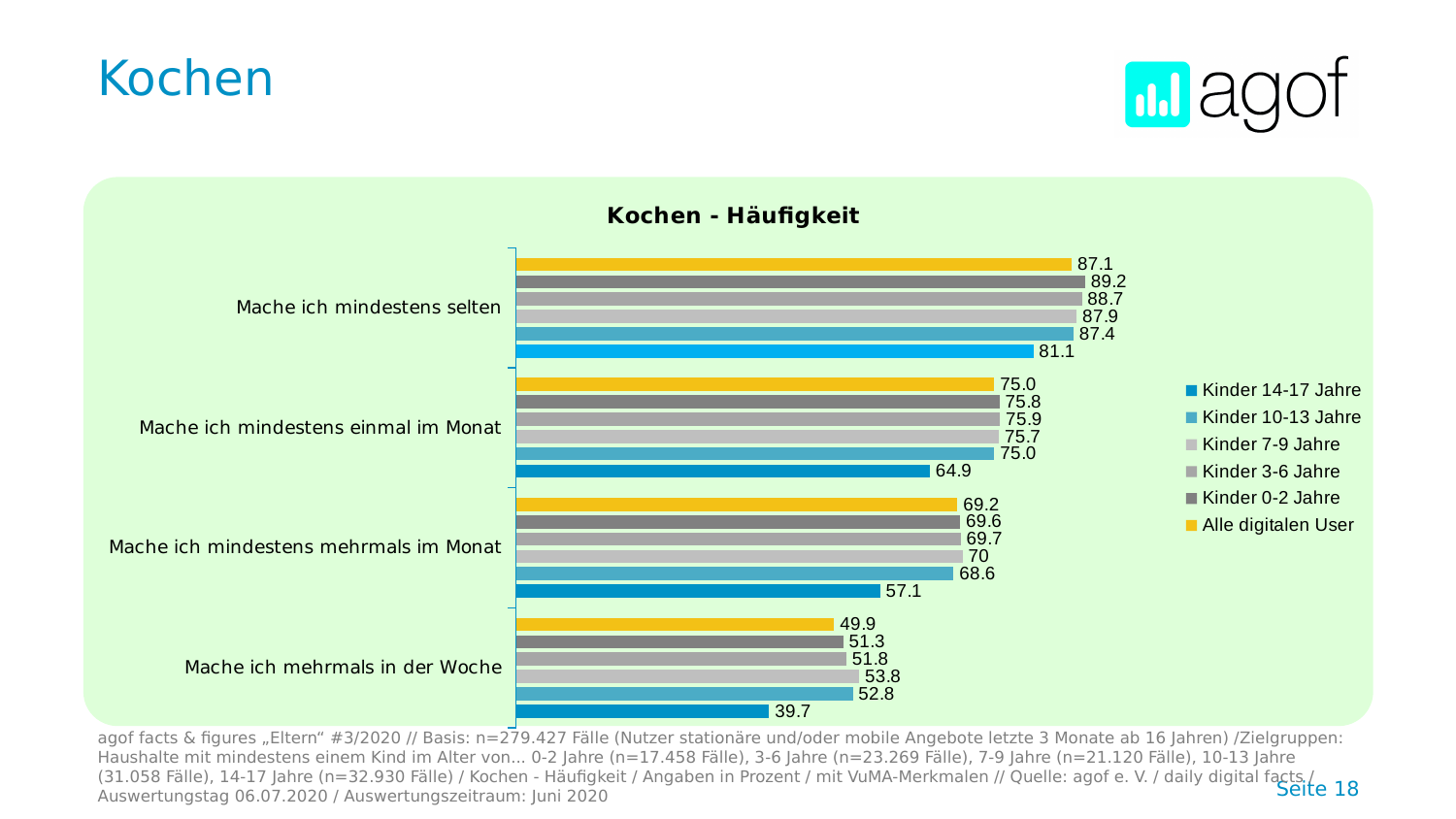

# Kochen

### Chart: Kochen - Häufigkeit

| Category | Alle digitalen User | Kinder 0-2 Jahre | Kinder 3-6 Jahre | Kinder 7-9 Jahre | Kinder 10-13 Jahre  | Kinder 14-17 Jahre  |
|---|---|---|---|---|---|---|
| Mache ich mindestens selten | 87.1 | 89.2 | 88.7 | 87.9 | 87.4 | 81.1 |
| Mache ich mindestens einmal im Monat | 75.0 | 75.8 | 75.9 | 75.7 | 75.0 | 64.9 |
| Mache ich mindestens mehrmals im Monat | 69.2 | 69.6 | 69.7 | 70.0 | 68.6 | 57.1 |
| Mache ich mehrmals in der Woche | 49.9 | 51.3 | 51.8 | 53.8 | 52.8 | 39.7 |
agof facts & figures „Eltern“ #3/2020 // Basis: n=279.427 Fälle (Nutzer stationäre und/oder mobile Angebote letzte 3 Monate ab 16 Jahren) /Zielgruppen: Haushalte mit mindestens einem Kind im Alter von... 0-2 Jahre (n=17.458 Fälle), 3-6 Jahre (n=23.269 Fälle), 7-9 Jahre (n=21.120 Fälle), 10-13 Jahre (31.058 Fälle), 14-17 Jahre (n=32.930 Fälle) / Kochen - Häufigkeit / Angaben in Prozent / mit VuMA-Merkmalen // Quelle: agof e. V. / daily digital facts / Auswertungstag 06.07.2020 / Auswertungszeitraum: Juni 2020